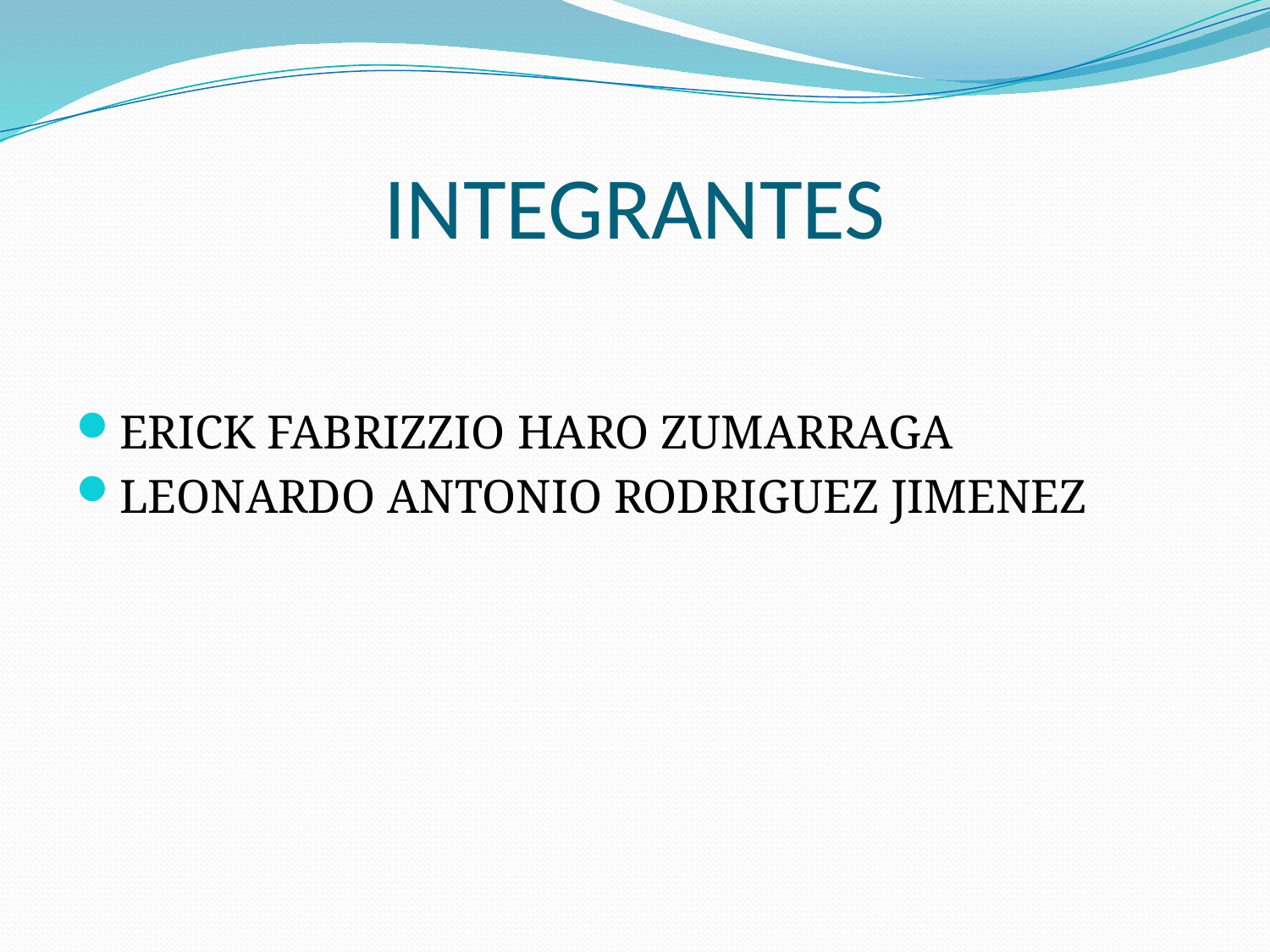

# INTEGRANTES

ERICK FABRIZZIO HARO ZUMARRAGA
LEONARDO ANTONIO RODRIGUEZ JIMENEZ